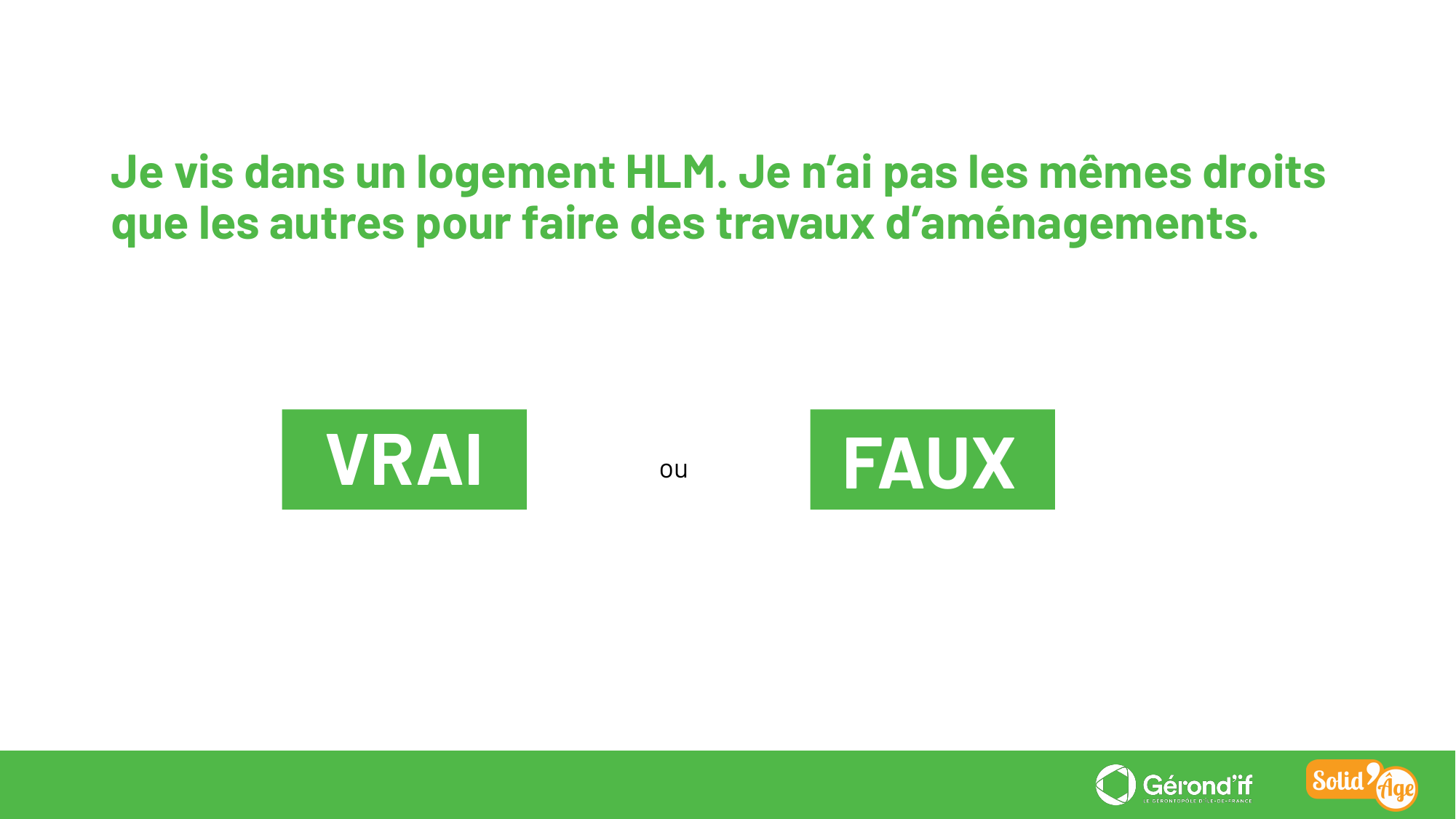

Je vis dans un logement HLM. Je n’ai pas les mêmes droits que les autres pour faire des travaux d’aménagements.
En faisant évoluer mon logement, je diminue le risque de chute.

FAUX
VRAI
ou